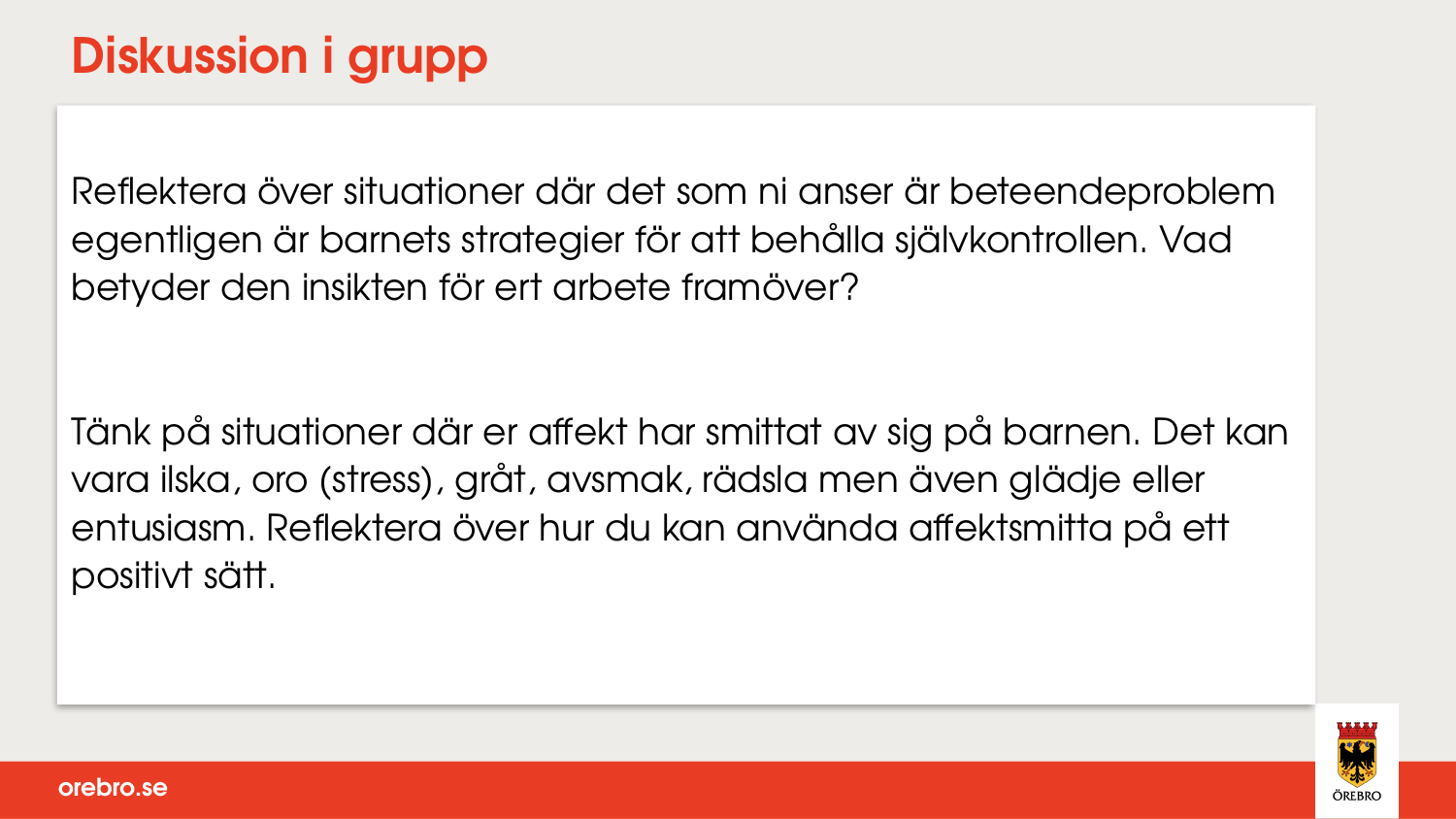

# Diskussion i grupp

Reflektera över situationer där det som ni anser är beteendeproblem egentligen är barnets strategier för att behålla självkontrollen. Vad betyder den insikten för ert arbete framöver?
Tänk på situationer där er affekt har smittat av sig på barnen. Det kan vara ilska, oro (stress), gråt, avsmak, rädsla men även glädje eller entusiasm. Reflektera över hur du kan använda affektsmitta på ett positivt sätt.